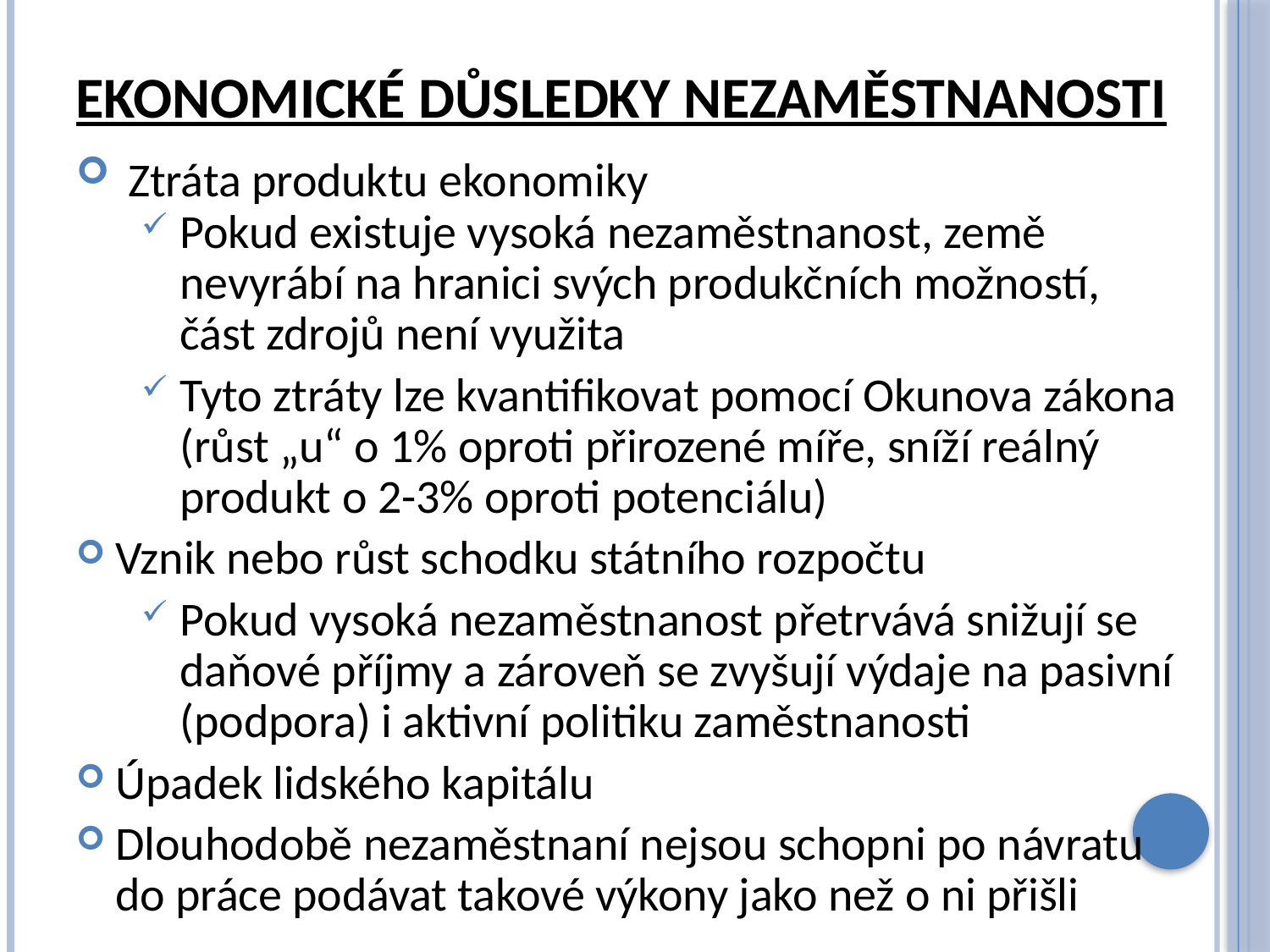

# Ekonomické důsledky nezaměstnanosti
 Ztráta produktu ekonomiky
Pokud existuje vysoká nezaměstnanost, země nevyrábí na hranici svých produkčních možností, část zdrojů není využita
Tyto ztráty lze kvantifikovat pomocí Okunova zákona (růst „u“ o 1% oproti přirozené míře, sníží reálný produkt o 2-3% oproti potenciálu)
Vznik nebo růst schodku státního rozpočtu
Pokud vysoká nezaměstnanost přetrvává snižují se daňové příjmy a zároveň se zvyšují výdaje na pasivní (podpora) i aktivní politiku zaměstnanosti
Úpadek lidského kapitálu
Dlouhodobě nezaměstnaní nejsou schopni po návratu do práce podávat takové výkony jako než o ni přišli